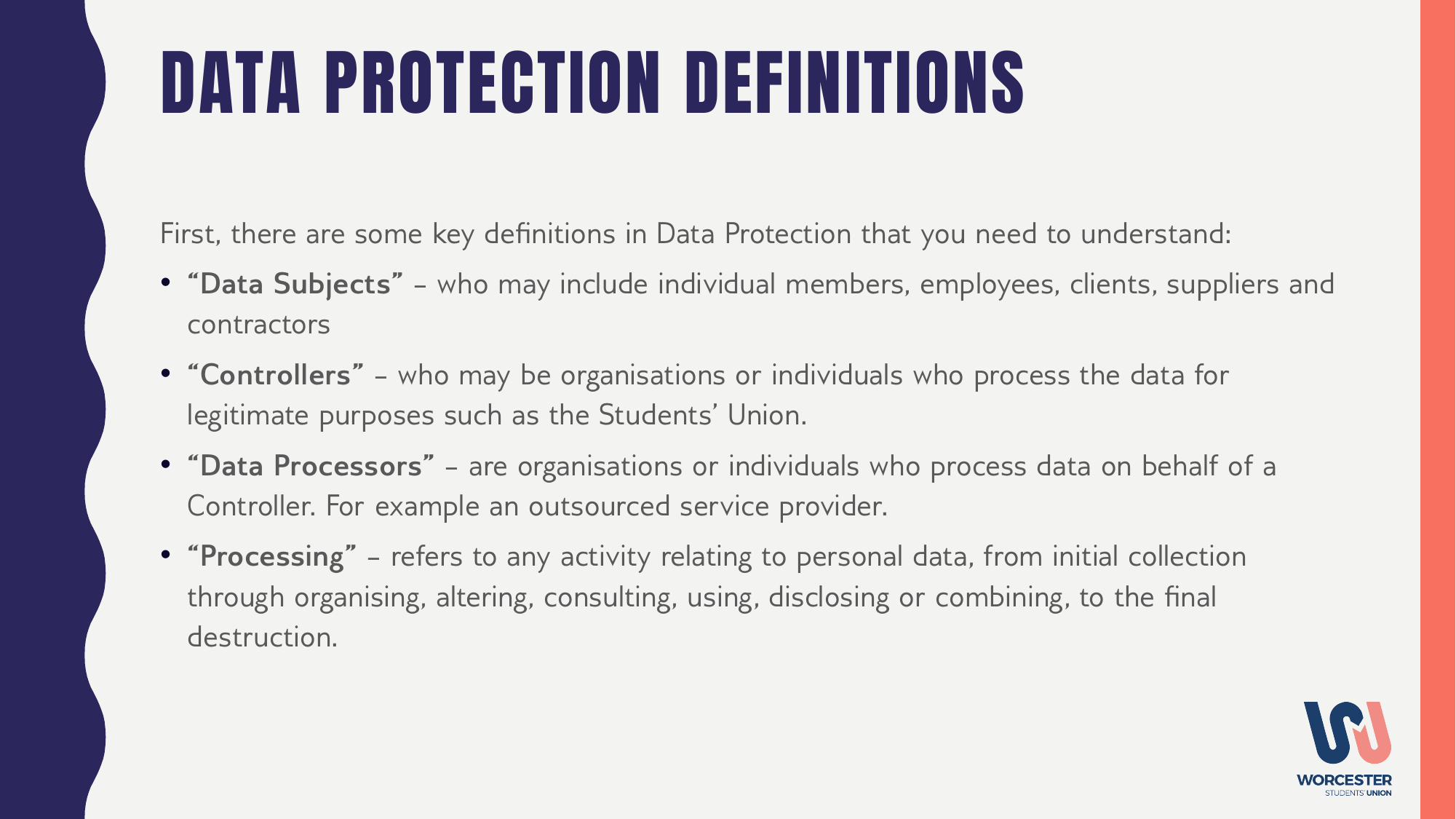

# data protection definitions
First, there are some key definitions in Data Protection that you need to understand:
“Data Subjects” – who may include individual members, employees, clients, suppliers and contractors
“Controllers” – who may be organisations or individuals who process the data for legitimate purposes such as the Students’ Union.
“Data Processors” – are organisations or individuals who process data on behalf of a Controller. For example an outsourced service provider.
“Processing” – refers to any activity relating to personal data, from initial collection through organising, altering, consulting, using, disclosing or combining, to the final destruction.